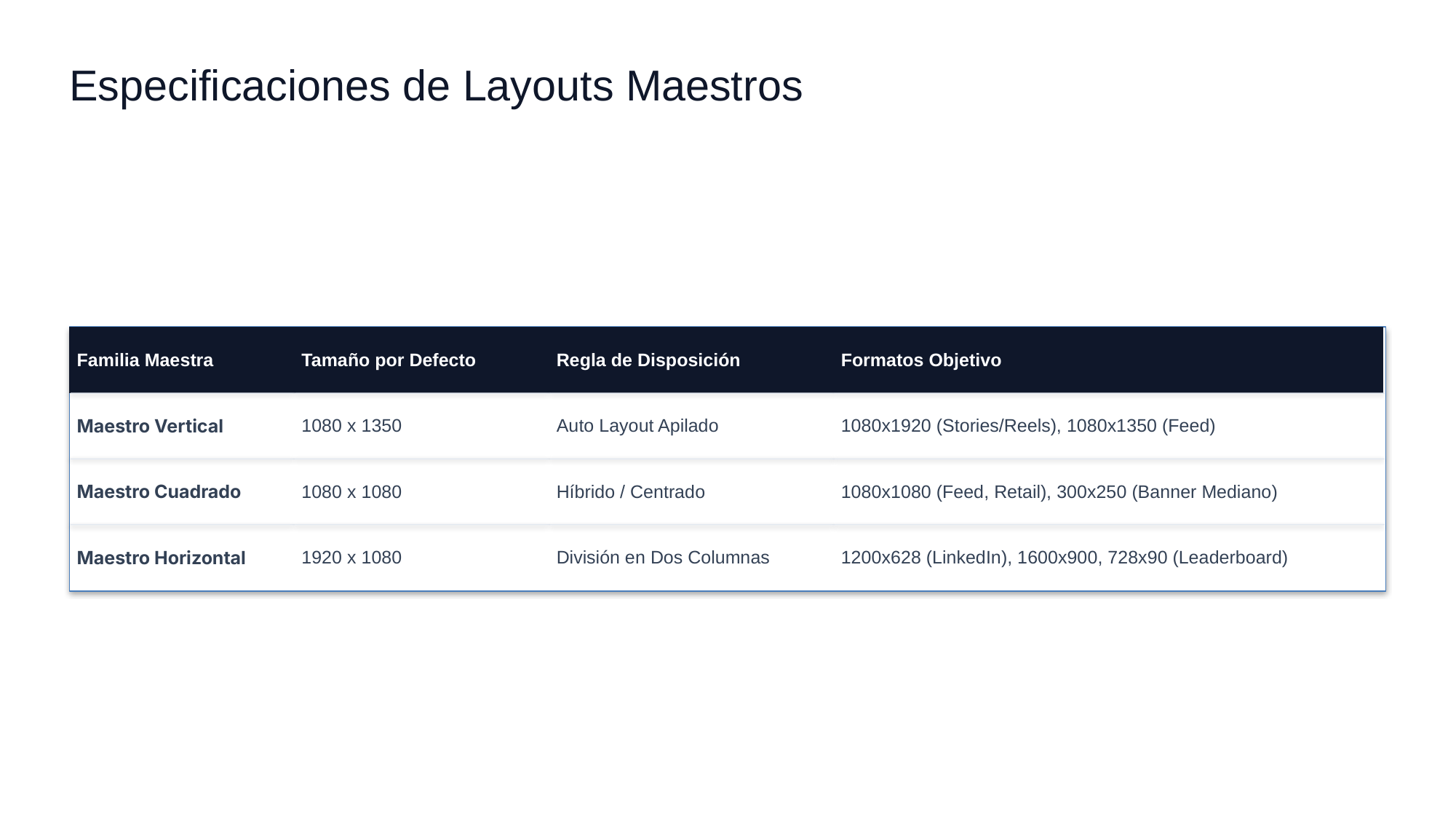

Especificaciones de Layouts Maestros

| Familia Maestra | Tamaño por Defecto | Regla de Disposición | Formatos Objetivo |
| --- | --- | --- | --- |
| Maestro Vertical | 1080 x 1350 | Auto Layout Apilado | 1080x1920 (Stories/Reels), 1080x1350 (Feed) |
| Maestro Cuadrado | 1080 x 1080 | Híbrido / Centrado | 1080x1080 (Feed, Retail), 300x250 (Banner Mediano) |
| Maestro Horizontal | 1920 x 1080 | División en Dos Columnas | 1200x628 (LinkedIn), 1600x900, 728x90 (Leaderboard) |